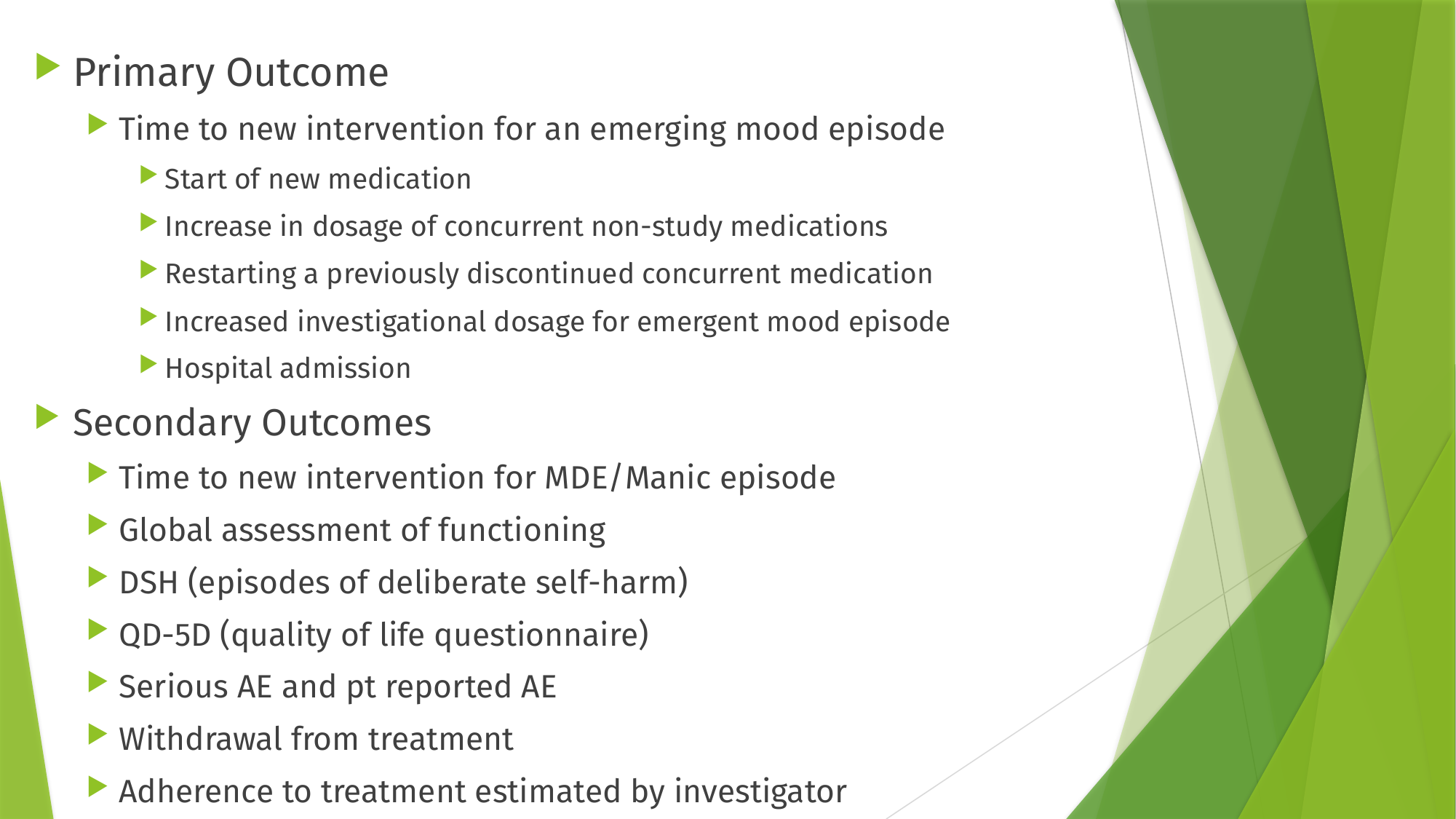

Primary Outcome
Time to new intervention for an emerging mood episode
Start of new medication
Increase in dosage of concurrent non-study medications
Restarting a previously discontinued concurrent medication
Increased investigational dosage for emergent mood episode
Hospital admission
Secondary Outcomes
Time to new intervention for MDE/Manic episode
Global assessment of functioning
DSH (episodes of deliberate self-harm)
QD-5D (quality of life questionnaire)
Serious AE and pt reported AE
Withdrawal from treatment
Adherence to treatment estimated by investigator